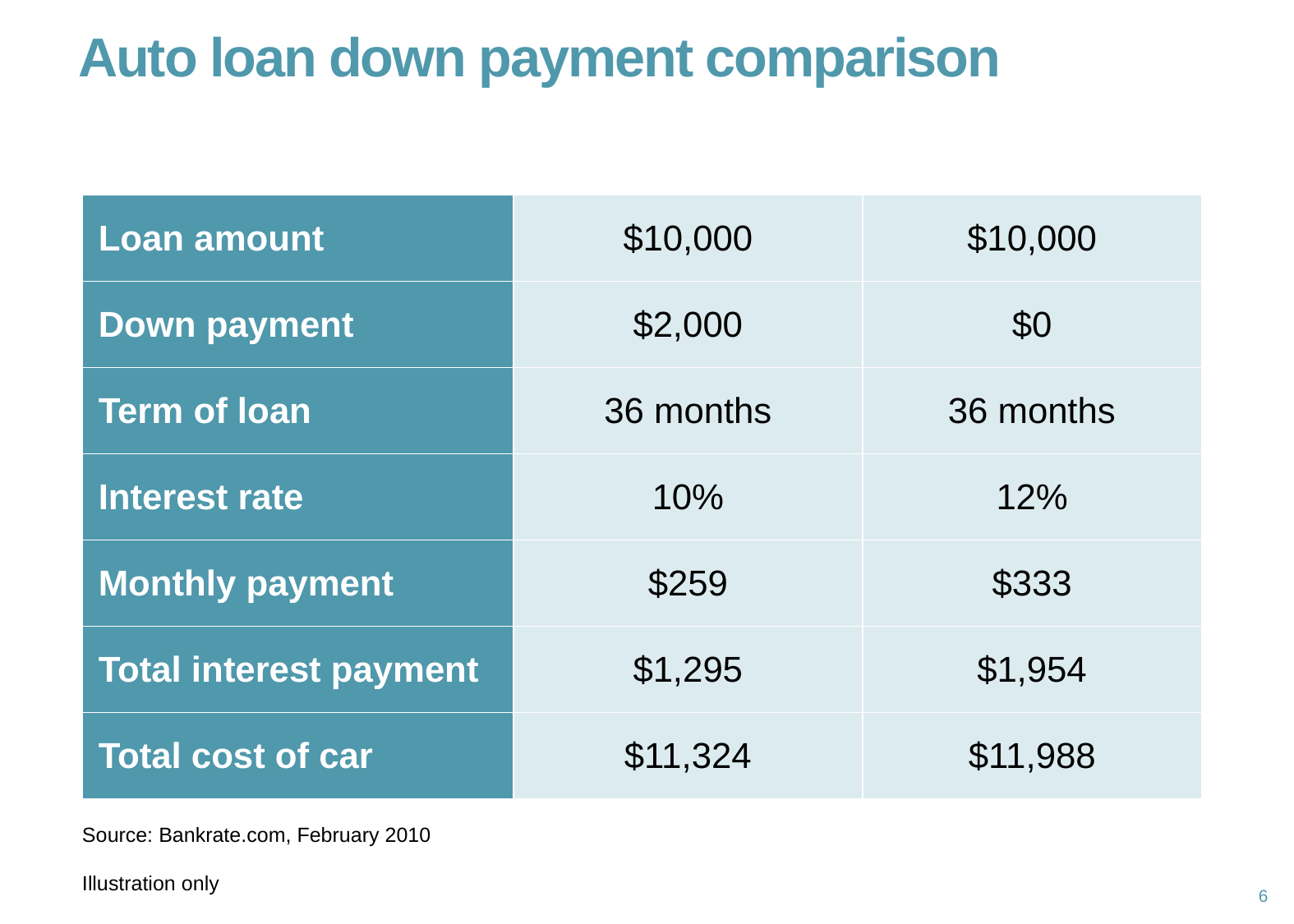

# Auto loan down payment comparison
| Loan amount | $10,000 | $10,000 |
| --- | --- | --- |
| Down payment | $2,000 | $0 |
| Term of loan | 36 months | 36 months |
| Interest rate | 10% | 12% |
| Monthly payment | $259 | $333 |
| Total interest payment | $1,295 | $1,954 |
| Total cost of car | $11,324 | $11,988 |
Source: Bankrate.com, February 2010

Illustration only
6